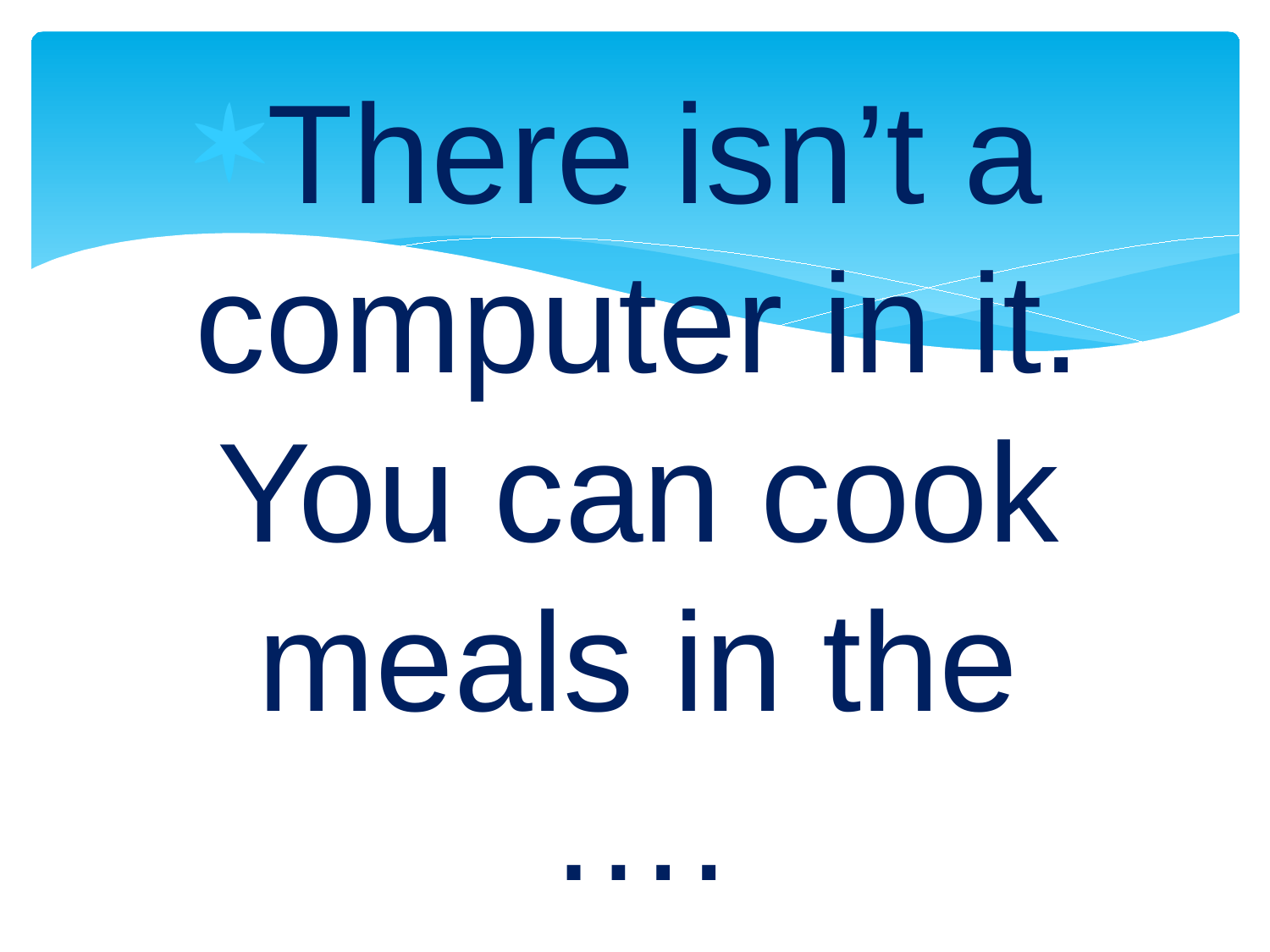

There isn’t a computer in it. You can cook meals in the ….